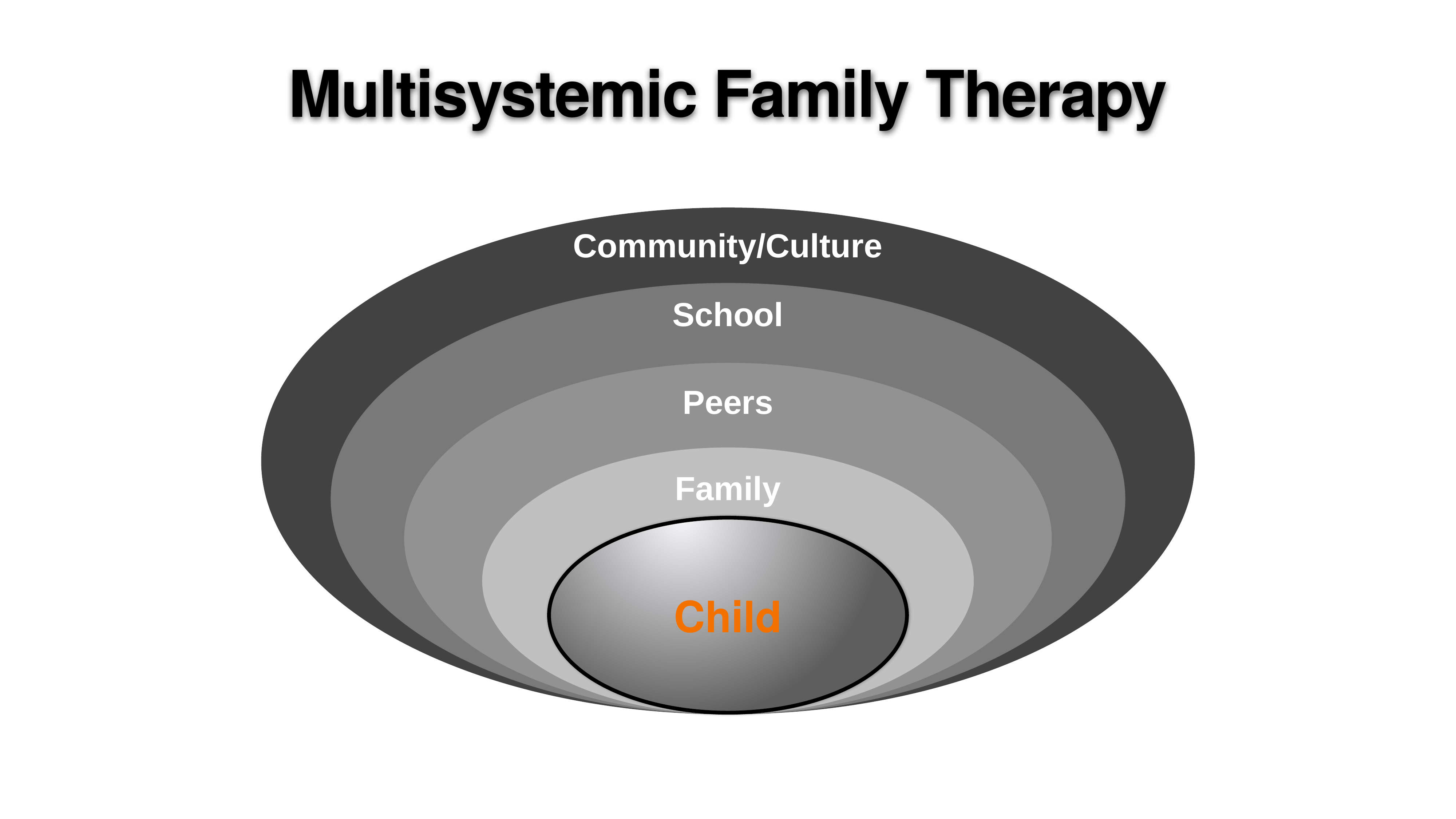

# Multisystemic Family Therapy

Community/Culture
School

Peers

Family
Child